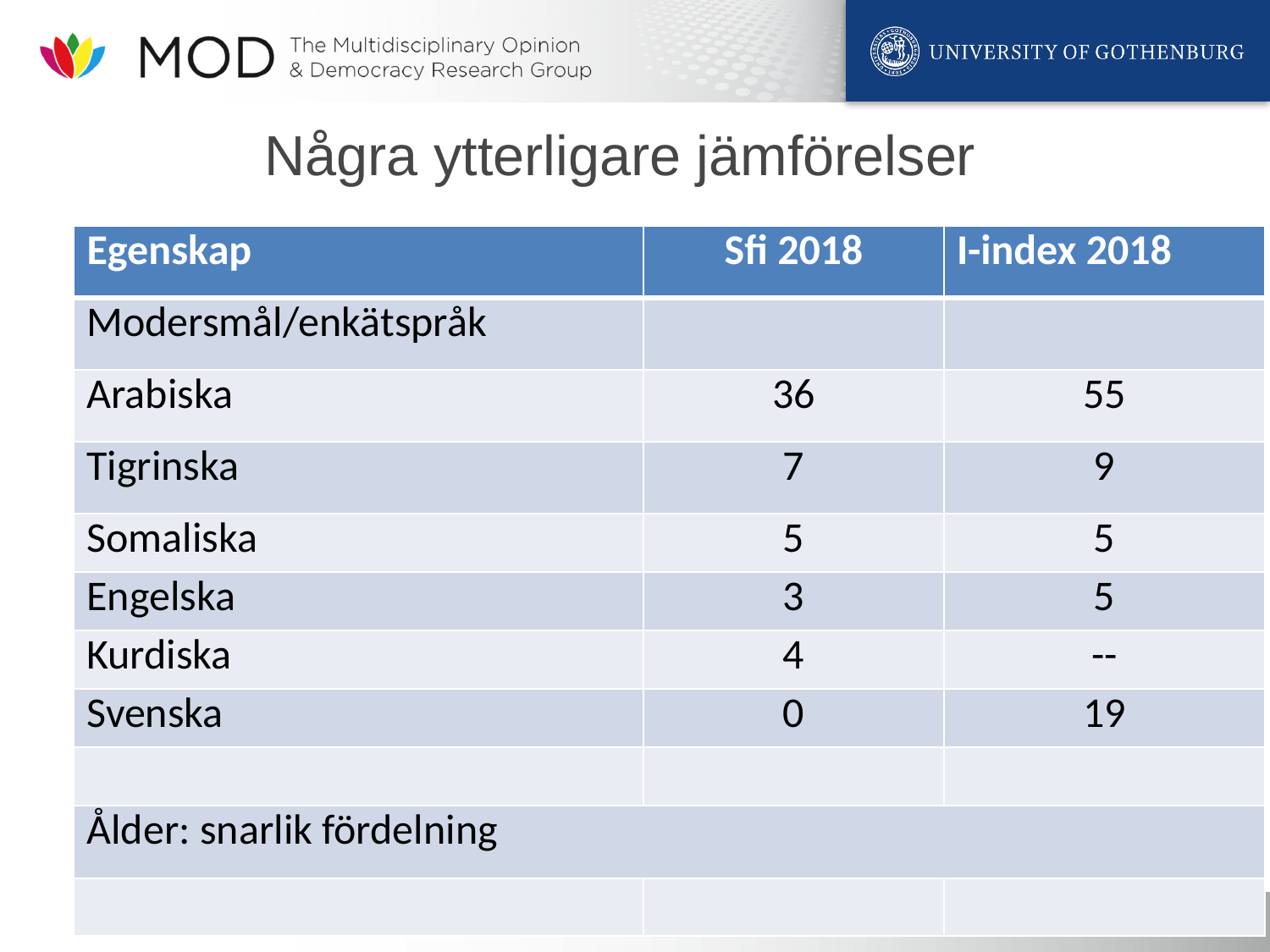

# Några ytterligare jämförelser

| Egenskap | Sfi 2018 | I-index 2018 |
| --- | --- | --- |
| Modersmål/enkätspråk |  |  |
| Arabiska | 36 | 55 |
| Tigrinska | 7 | 9 |
| Somaliska | 5 | 5 |
| Engelska | 3 | 5 |
| Kurdiska | 4 | -- |
| Svenska | 0 | 19 |
|  |  |  |
| Ålder: snarlik fördelning |  |  |
|  |  |  |
MOD The Multidisciplinary Opinion And Democracy Research Group
2020-02-05